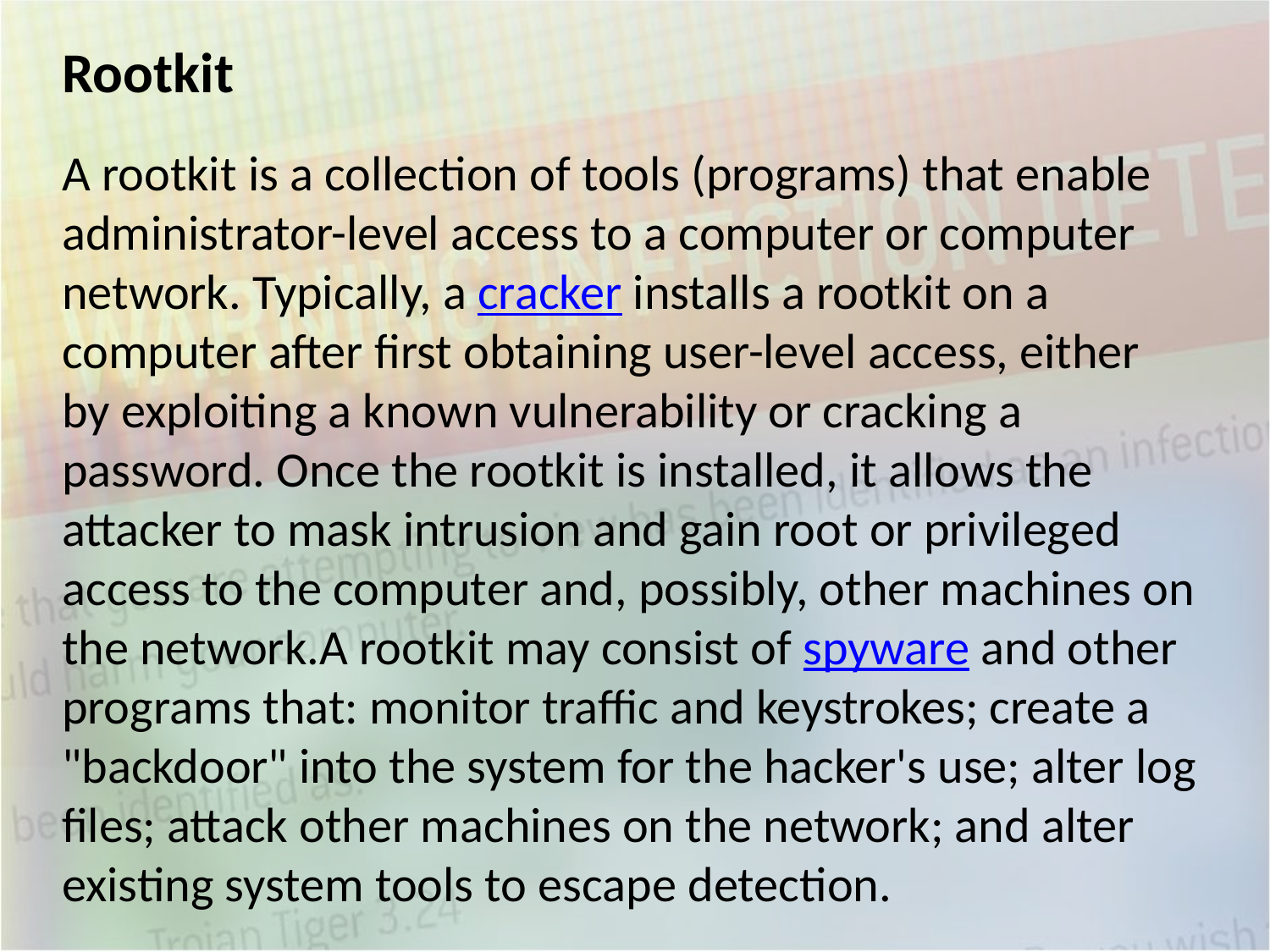

Rootkit

A rootkit is a collection of tools (programs) that enable administrator-level access to a computer or computer network. Typically, a cracker installs a rootkit on a computer after first obtaining user-level access, either by exploiting a known vulnerability or cracking a password. Once the rootkit is installed, it allows the attacker to mask intrusion and gain root or privileged access to the computer and, possibly, other machines on the network.A rootkit may consist of spyware and other programs that: monitor traffic and keystrokes; create a "backdoor" into the system for the hacker's use; alter log files; attack other machines on the network; and alter existing system tools to escape detection.